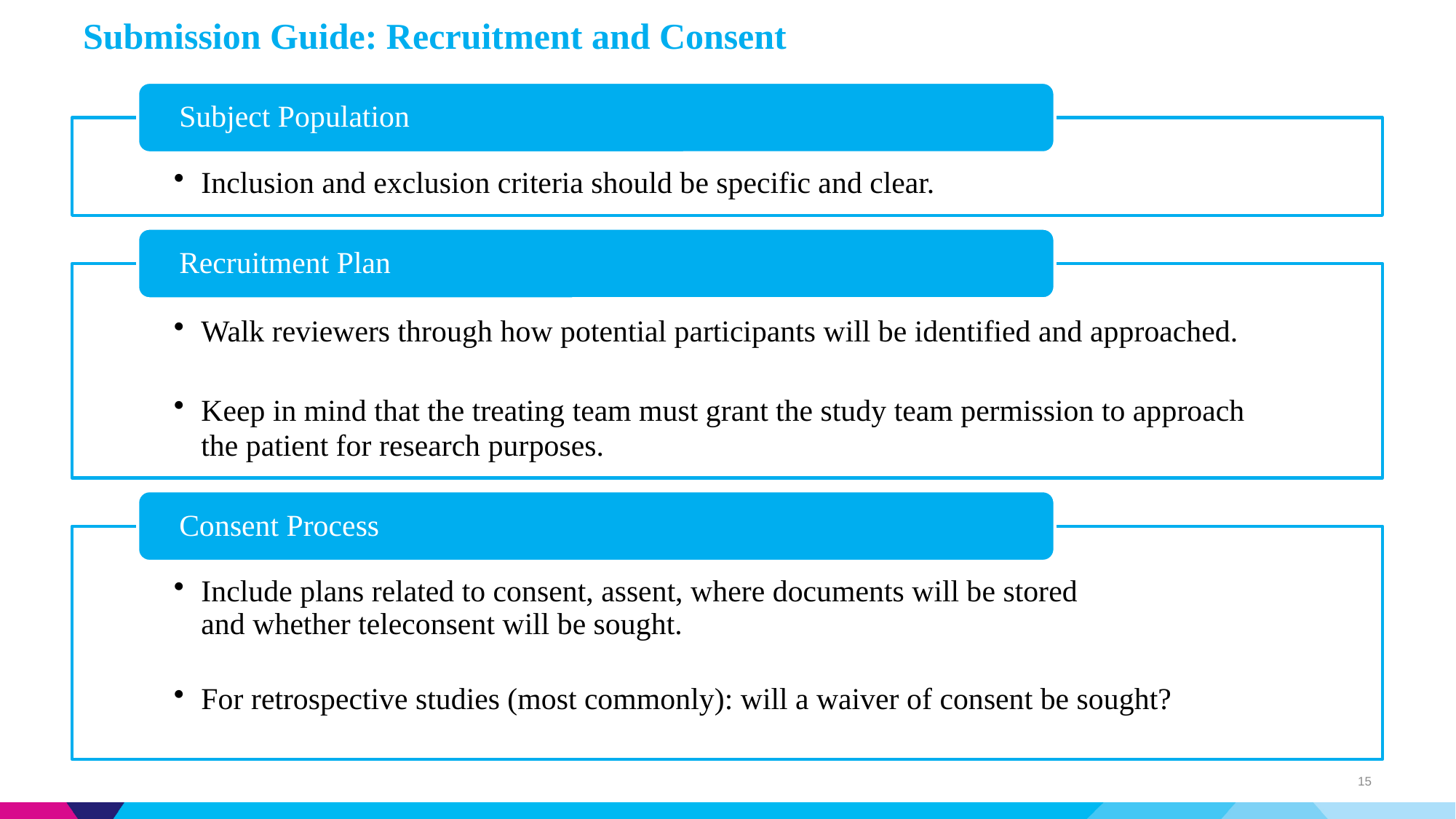

# Submission Guide: Recruitment and Consent
Inclusion and exclusion criteria should be specific and clear.
Subject Population
Walk reviewers through how potential participants will be identified and approached.

Keep in mind that the treating team must grant the study team permission to approach the patient for research purposes.
Recruitment Plan
Include plans related to consent, assent, where documents will be stored and whether teleconsent will be sought.

For retrospective studies (most commonly): will a waiver of consent be sought?

Consent Process
15